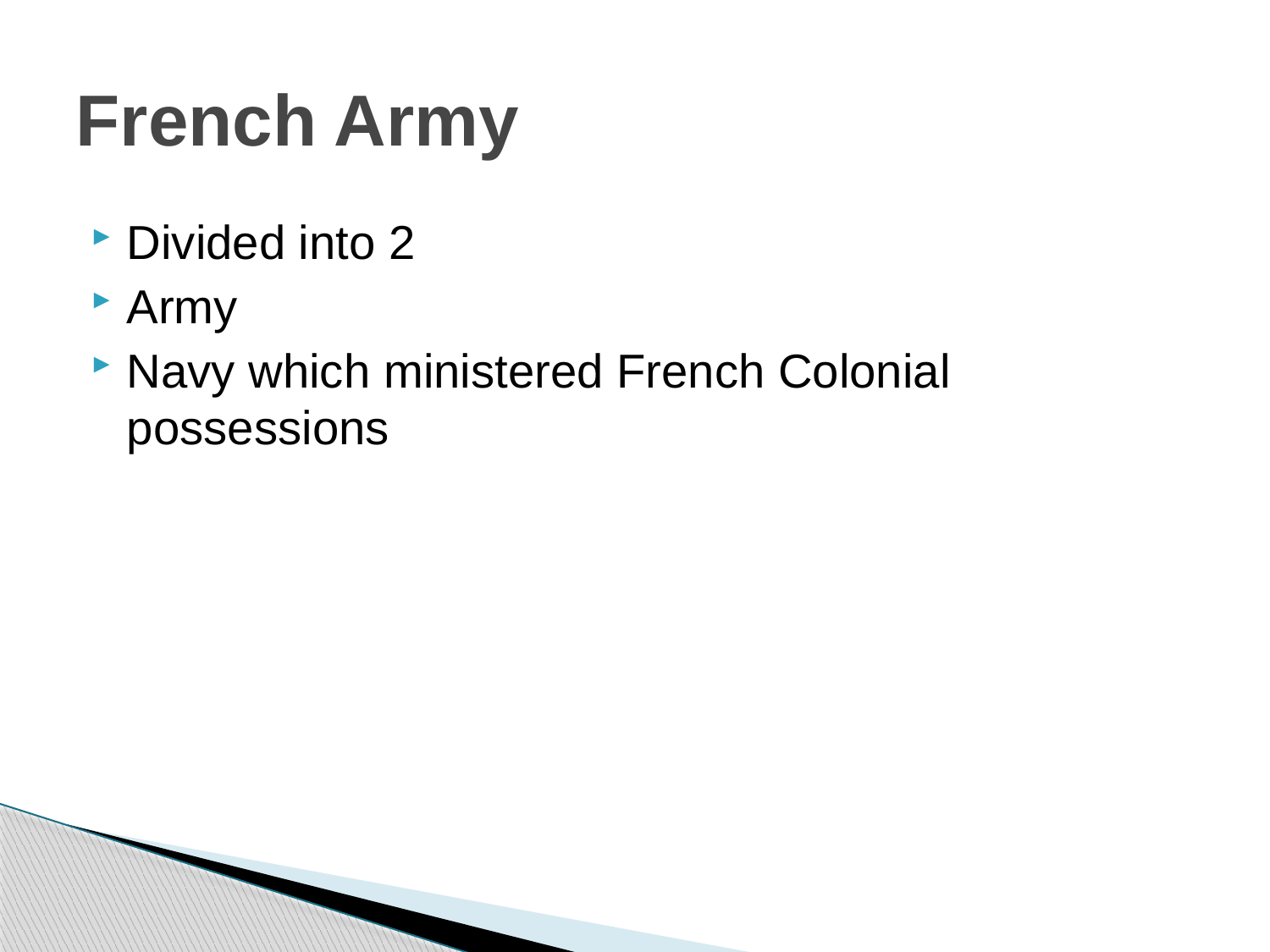

# French Army
Divided into 2
Army
Navy which ministered French Colonial possessions